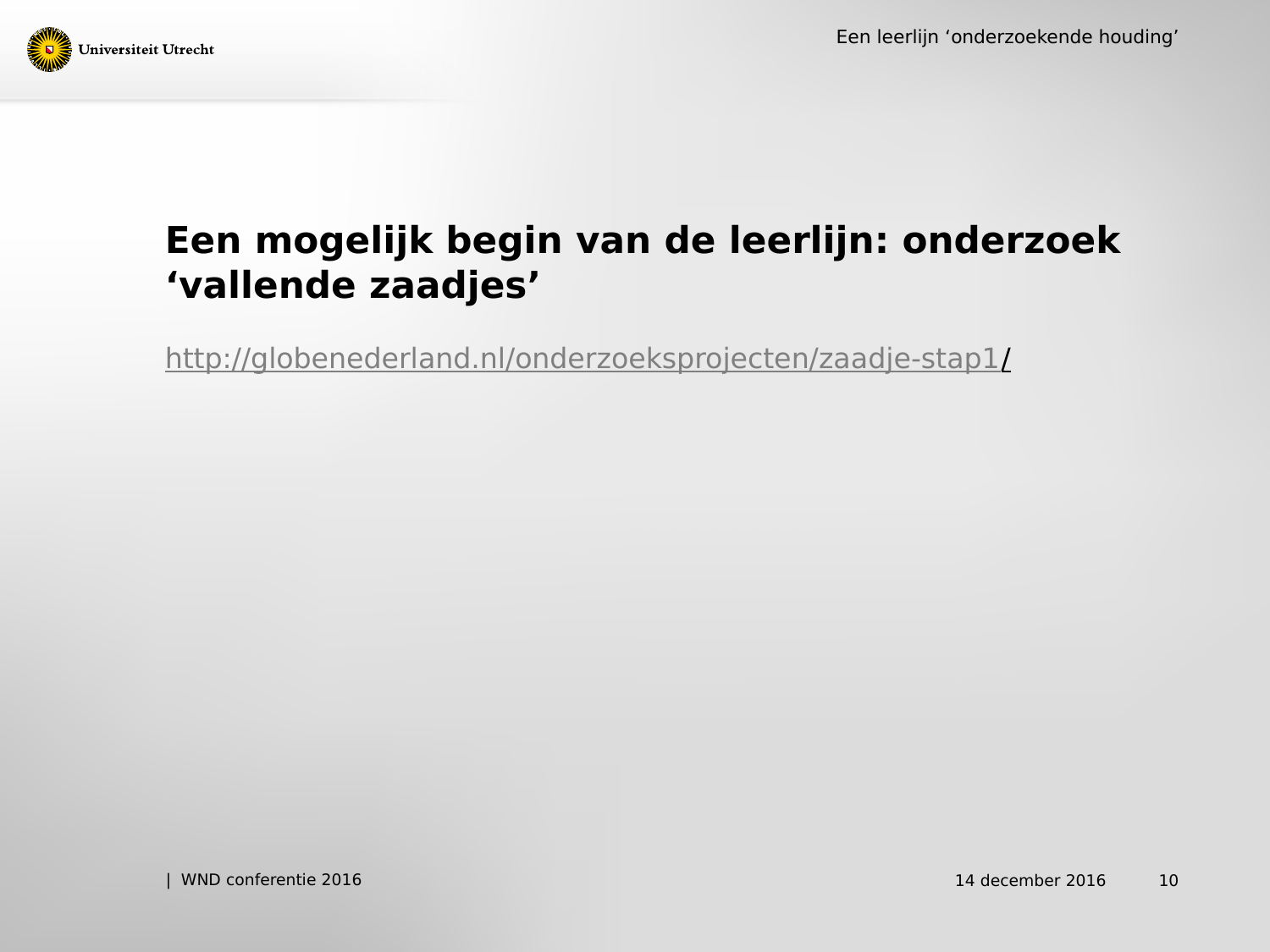

Een leerlijn ‘onderzoekende houding’

# Een mogelijk begin van de leerlijn: onderzoek ‘vallende zaadjes’
http://globenederland.nl/onderzoeksprojecten/zaadje-stap1/
14 december 2016
10
|  WND conferentie 2016